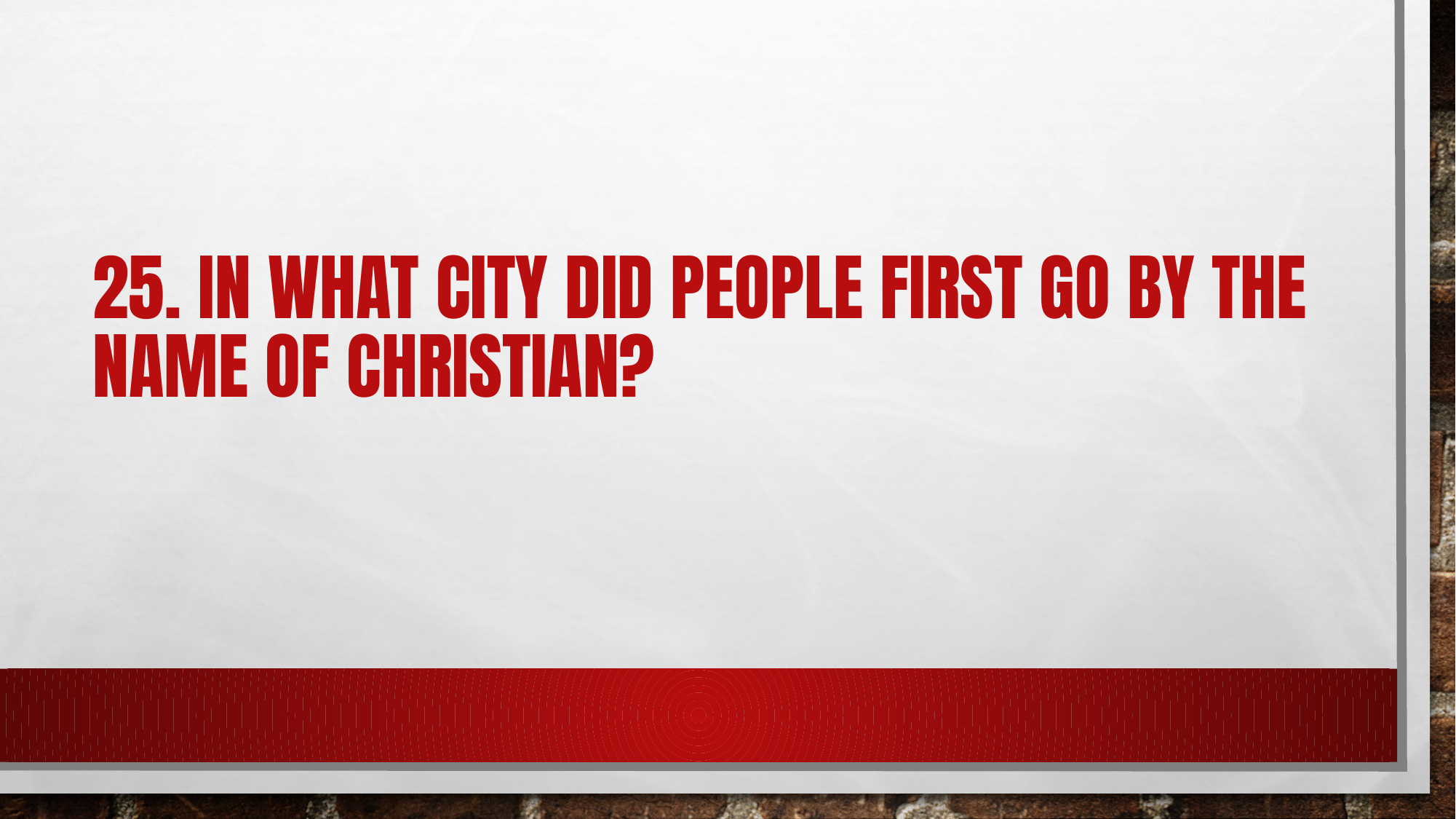

# 25. In what city did people first go by the name of christian?